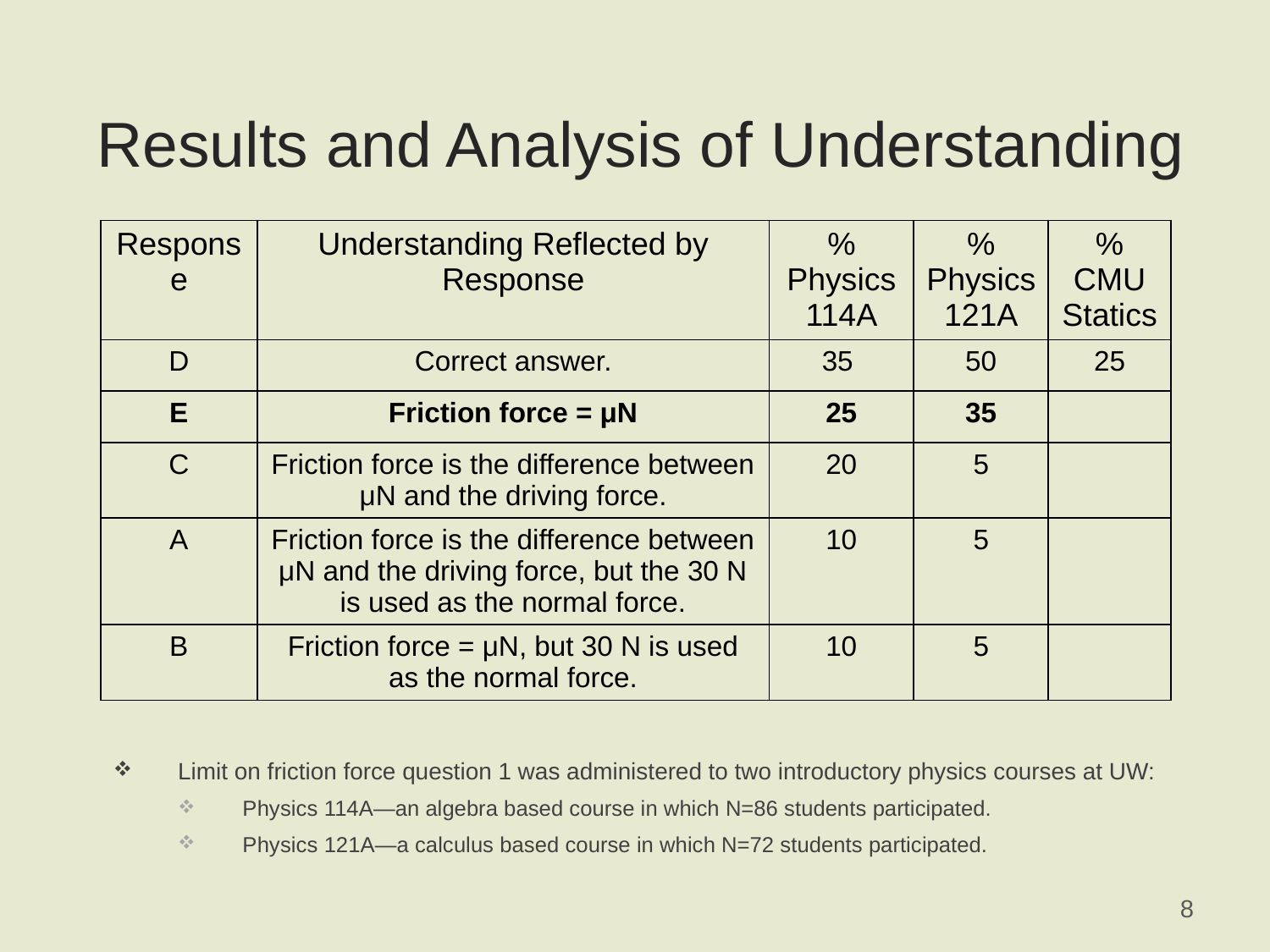

# Results and Analysis of Understanding
| Response | Understanding Reflected by Response | % Physics 114A | % Physics 121A | % CMU Statics |
| --- | --- | --- | --- | --- |
| D | Correct answer. | 35 | 50 | 25 |
| E | Friction force = μN | 25 | 35 |  |
| C | Friction force is the difference between μN and the driving force. | 20 | 5 |  |
| A | Friction force is the difference between μN and the driving force, but the 30 N is used as the normal force. | 10 | 5 |  |
| B | Friction force = μN, but 30 N is used as the normal force. | 10 | 5 |  |
Limit on friction force question 1 was administered to two introductory physics courses at UW:
Physics 114A—an algebra based course in which N=86 students participated.
Physics 121A—a calculus based course in which N=72 students participated.

8